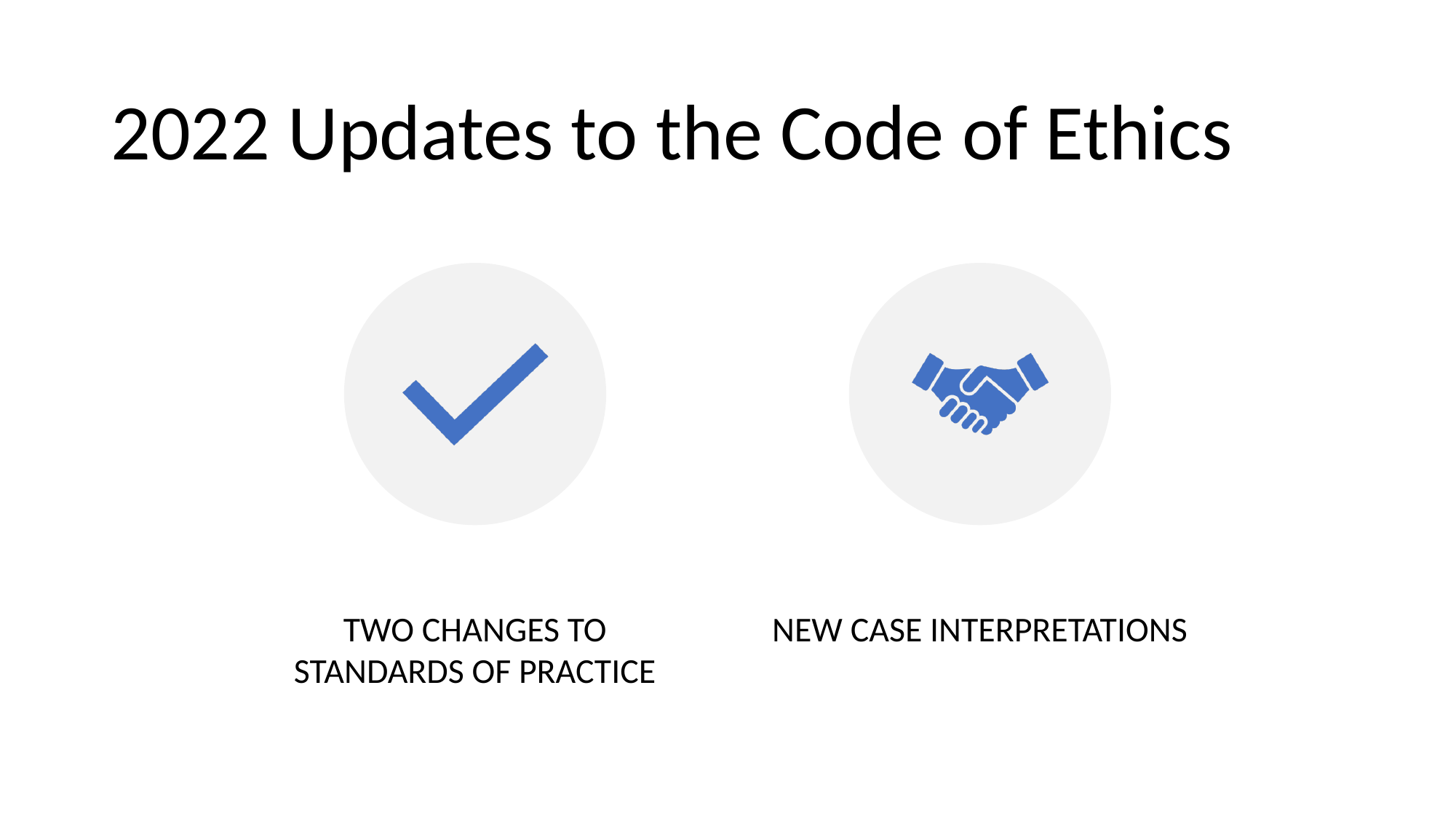

# 2022 Updates to the Code of Ethics
Two Changes to Standards of Practice
New Case Interpretations